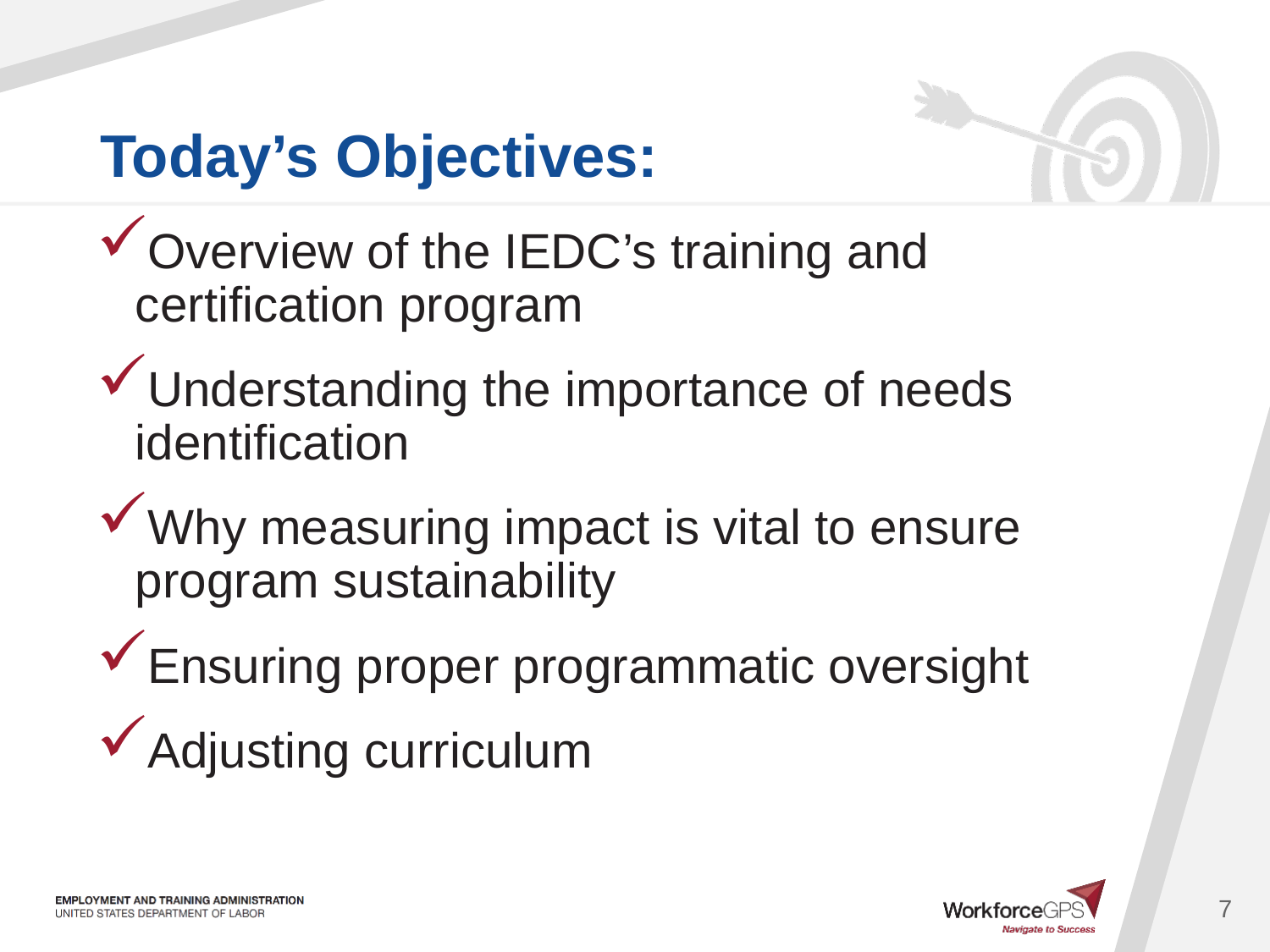

Overview of the IEDC’s training and certification program
Understanding the importance of needs identification
Why measuring impact is vital to ensure program sustainability
Ensuring proper programmatic oversight
Adjusting curriculum

7